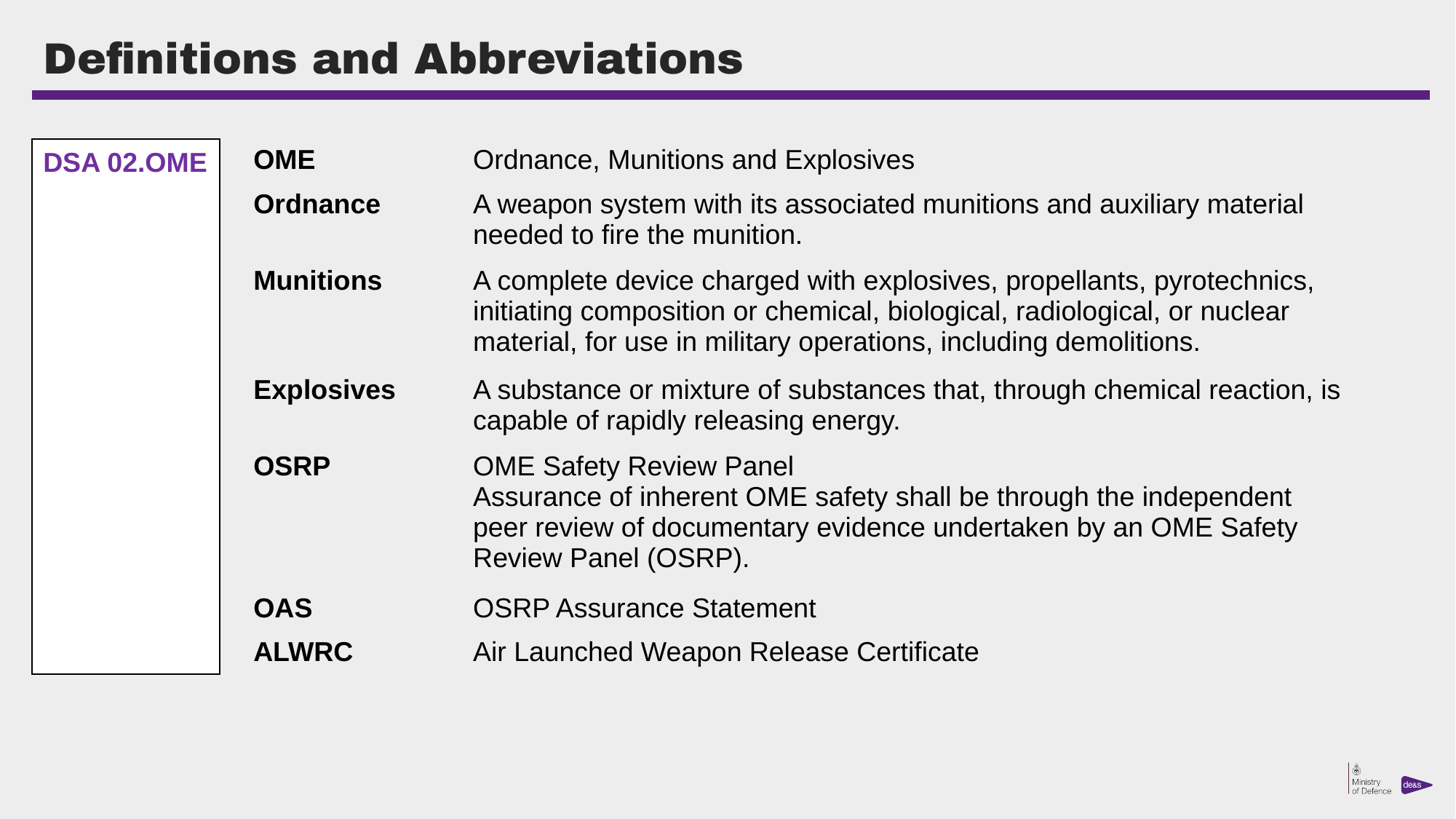

# Definitions and Abbreviations
DSA 02.OME

| OME | Ordnance, Munitions and Explosives |
| --- | --- |
| Ordnance | A weapon system with its associated munitions and auxiliary material needed to fire the munition. |
| Munitions | A complete device charged with explosives, propellants, pyrotechnics, initiating composition or chemical, biological, radiological, or nuclear material, for use in military operations, including demolitions. |
| Explosives | A substance or mixture of substances that, through chemical reaction, is capable of rapidly releasing energy. |
| OSRP | OME Safety Review Panel Assurance of inherent OME safety shall be through the independent peer review of documentary evidence undertaken by an OME Safety Review Panel (OSRP). |
| OAS | OSRP Assurance Statement |
| ALWRC | Air Launched Weapon Release Certificate |